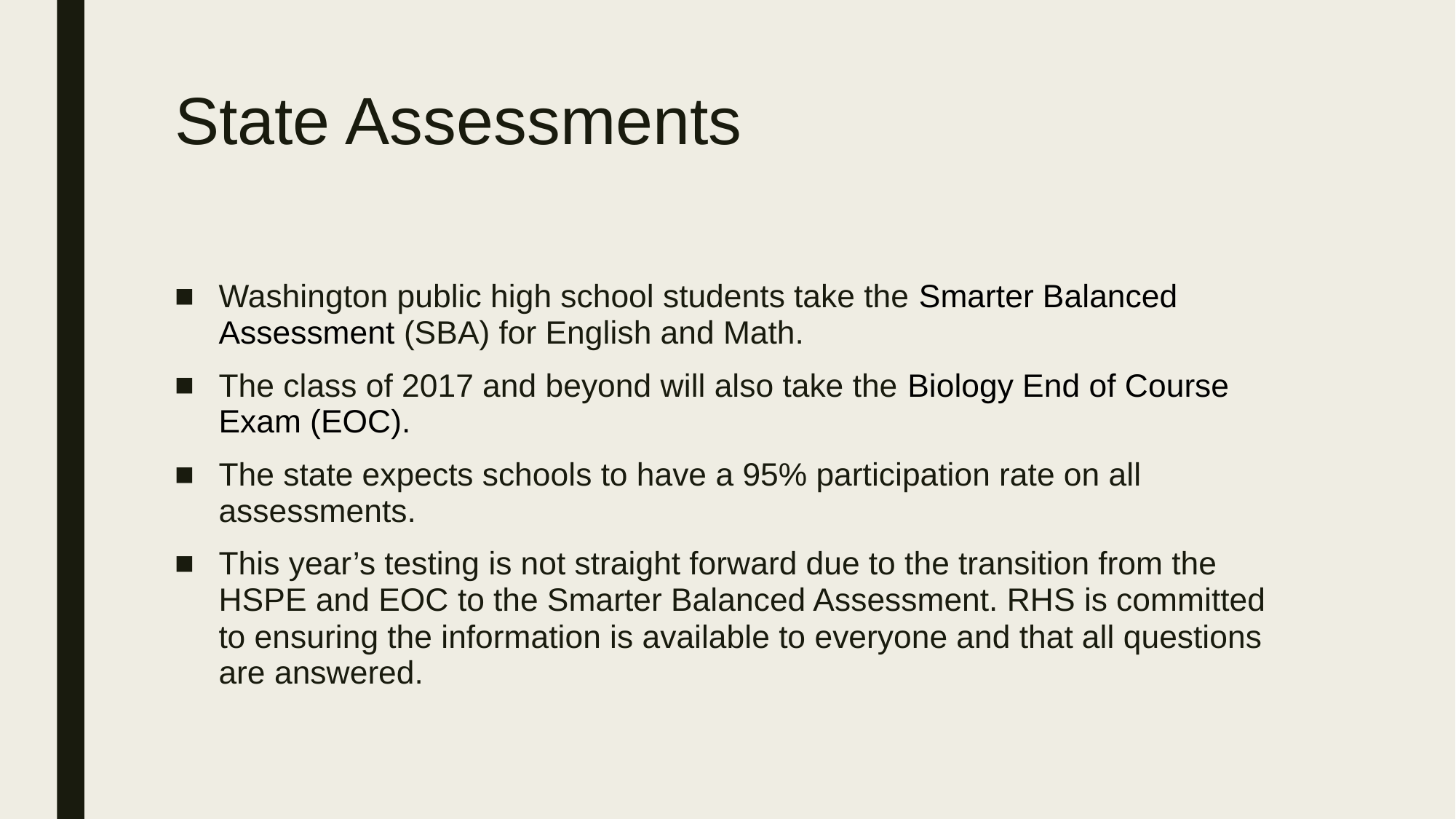

# State Assessments
Washington public high school students take the Smarter Balanced Assessment (SBA) for English and Math.
The class of 2017 and beyond will also take the Biology End of Course Exam (EOC).
The state expects schools to have a 95% participation rate on all assessments.
This year’s testing is not straight forward due to the transition from the HSPE and EOC to the Smarter Balanced Assessment. RHS is committed to ensuring the information is available to everyone and that all questions are answered.